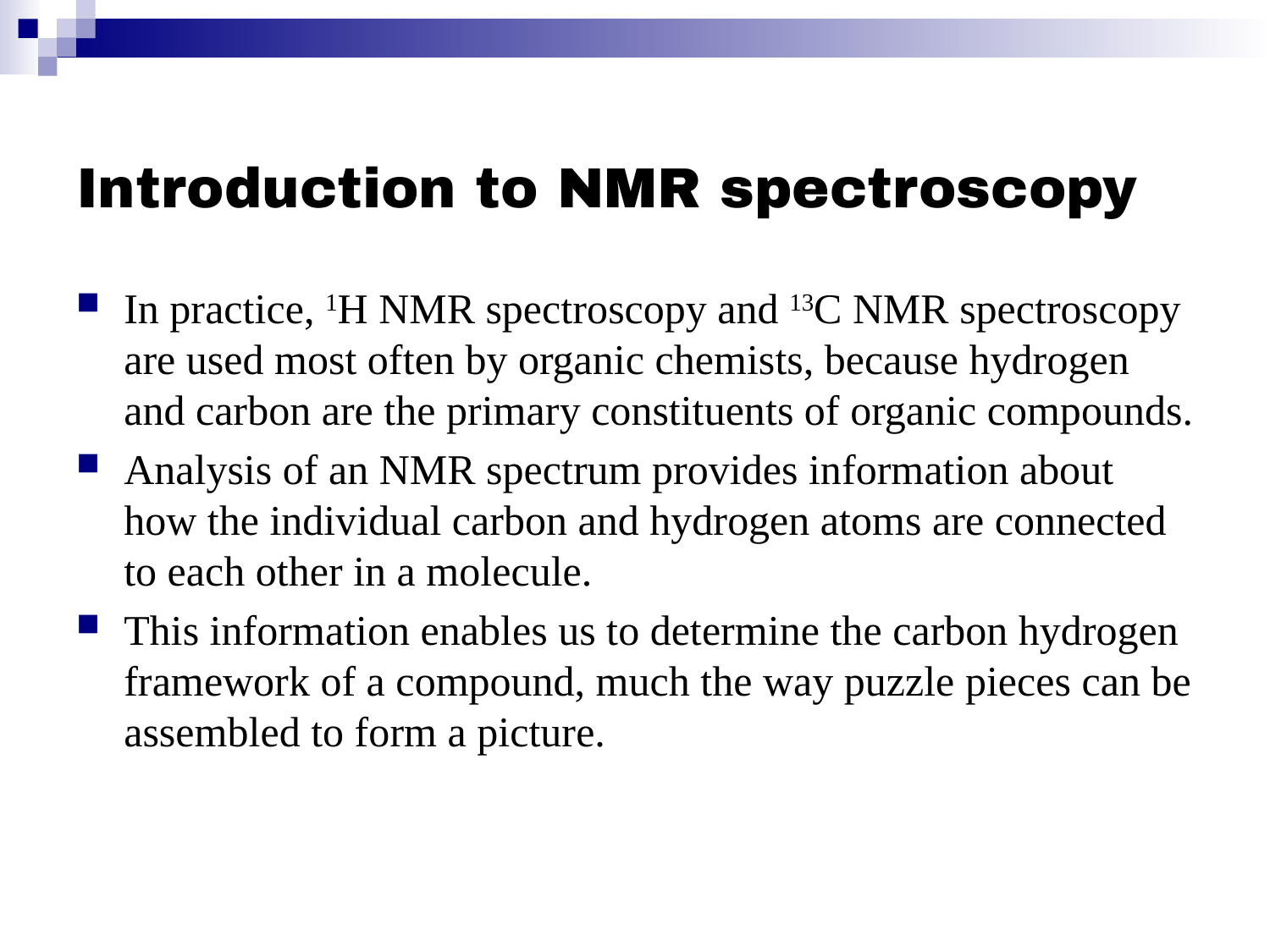

# Introduction to NMR spectroscopy
In practice, 1H NMR spectroscopy and 13C NMR spectroscopy are used most often by organic chemists, because hydrogen and carbon are the primary constituents of organic compounds.
Analysis of an NMR spectrum provides information about how the individual carbon and hydrogen atoms are connected to each other in a molecule.
This information enables us to determine the carbon hydrogen framework of a compound, much the way puzzle pieces can be assembled to form a picture.